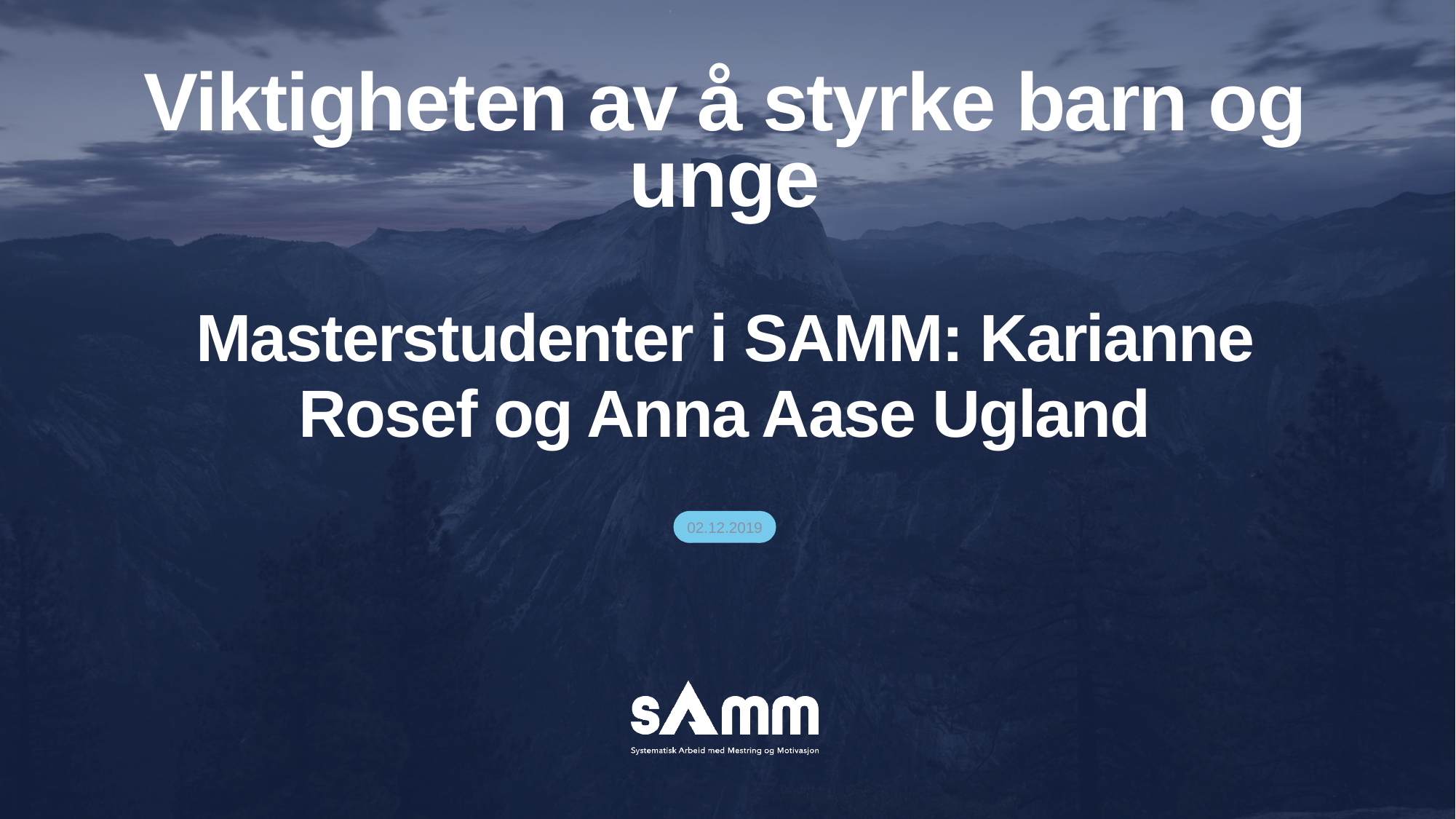

# Viktigheten av å styrke barn og unge Masterstudenter i SAMM: Karianne Rosef og Anna Aase Ugland
02.12.2019